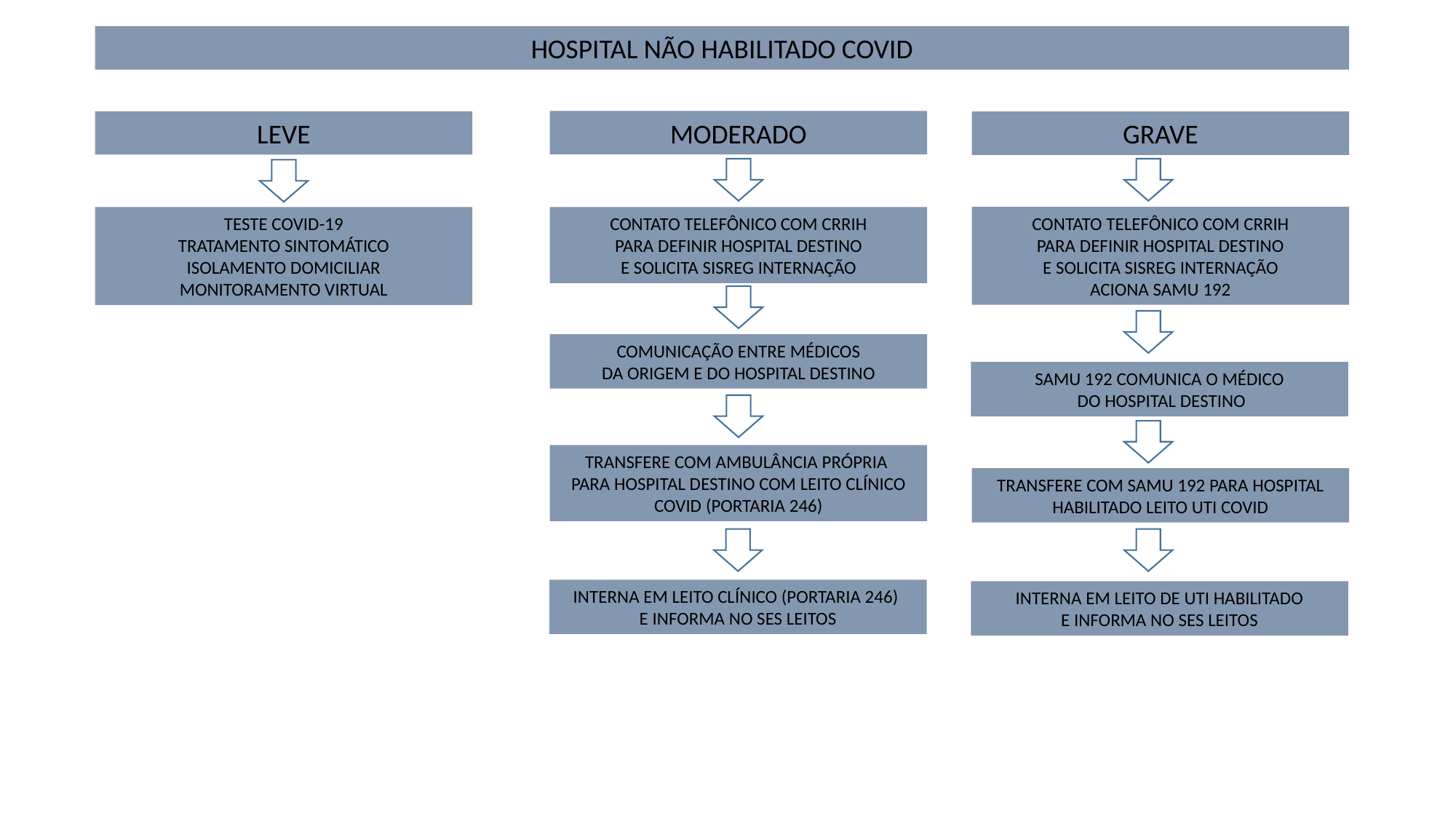

HOSPITAL NÃO HABILITADO COVID
MODERADO
LEVE
GRAVE

CONTATO TELEFÔNICO COM CRRIH
PARA DEFINIR HOSPITAL DESTINO
E SOLICITA SISREG INTERNAÇÃO
ACIONA SAMU 192
CONTATO TELEFÔNICO COM CRRIH
PARA DEFINIR HOSPITAL DESTINO
E SOLICITA SISREG INTERNAÇÃO
TESTE COVID-19
TRATAMENTO SINTOMÁTICO
ISOLAMENTO DOMICILIAR
MONITORAMENTO VIRTUAL

COMUNICAÇÃO ENTRE MÉDICOS
DA ORIGEM E DO HOSPITAL DESTINO
SAMU 192 COMUNICA O MÉDICO
 DO HOSPITAL DESTINO

TRANSFERE COM AMBULÂNCIA PRÓPRIA
PARA HOSPITAL DESTINO COM LEITO CLÍNICO COVID (PORTARIA 246)
TRANSFERE COM SAMU 192 PARA HOSPITAL HABILITADO LEITO UTI COVID

INTERNA EM LEITO CLÍNICO (PORTARIA 246)
E INFORMA NO SES LEITOS
INTERNA EM LEITO DE UTI HABILITADO
E INFORMA NO SES LEITOS